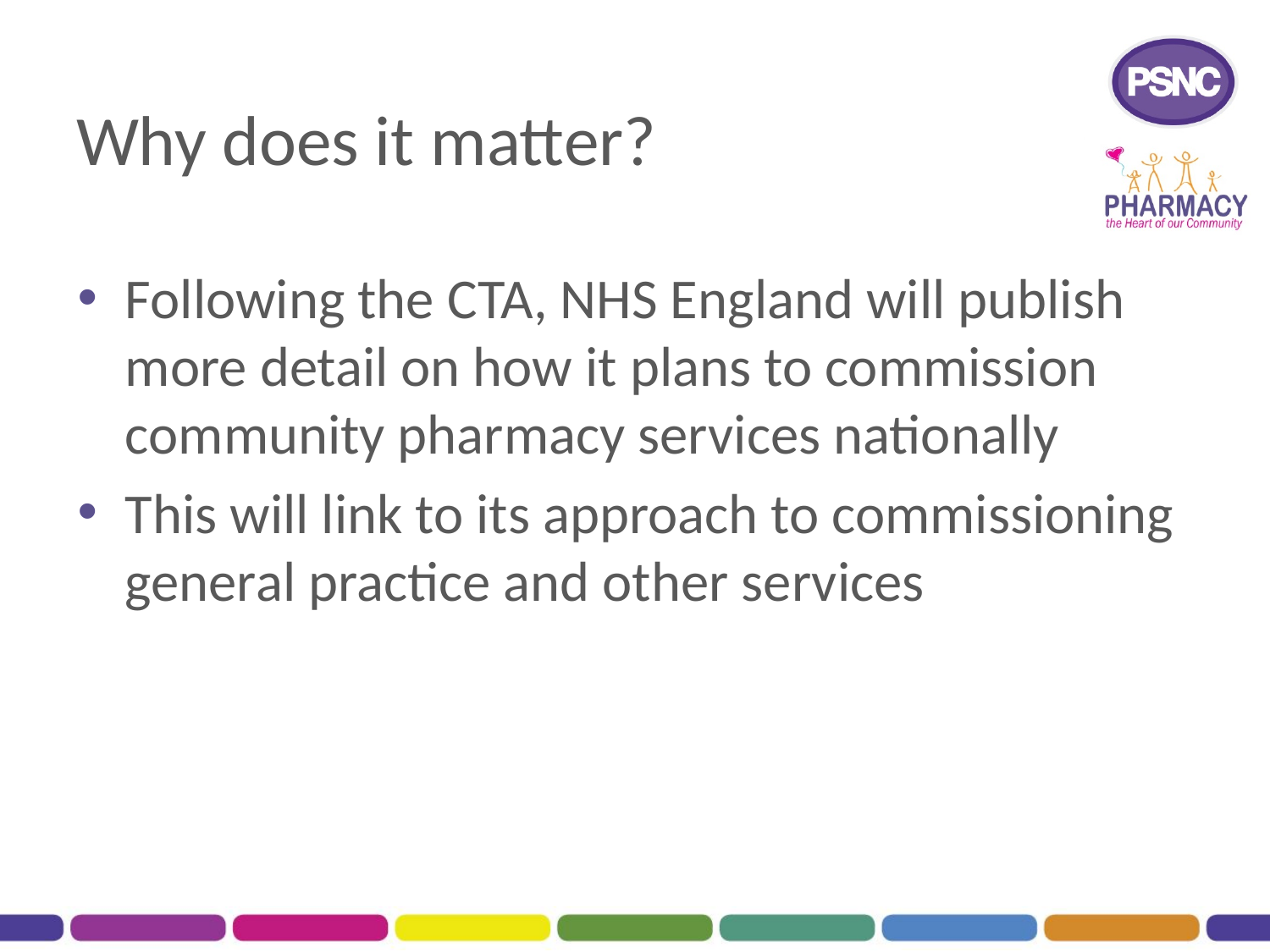

# Why does it matter?
Following the CTA, NHS England will publish more detail on how it plans to commission community pharmacy services nationally
This will link to its approach to commissioning general practice and other services